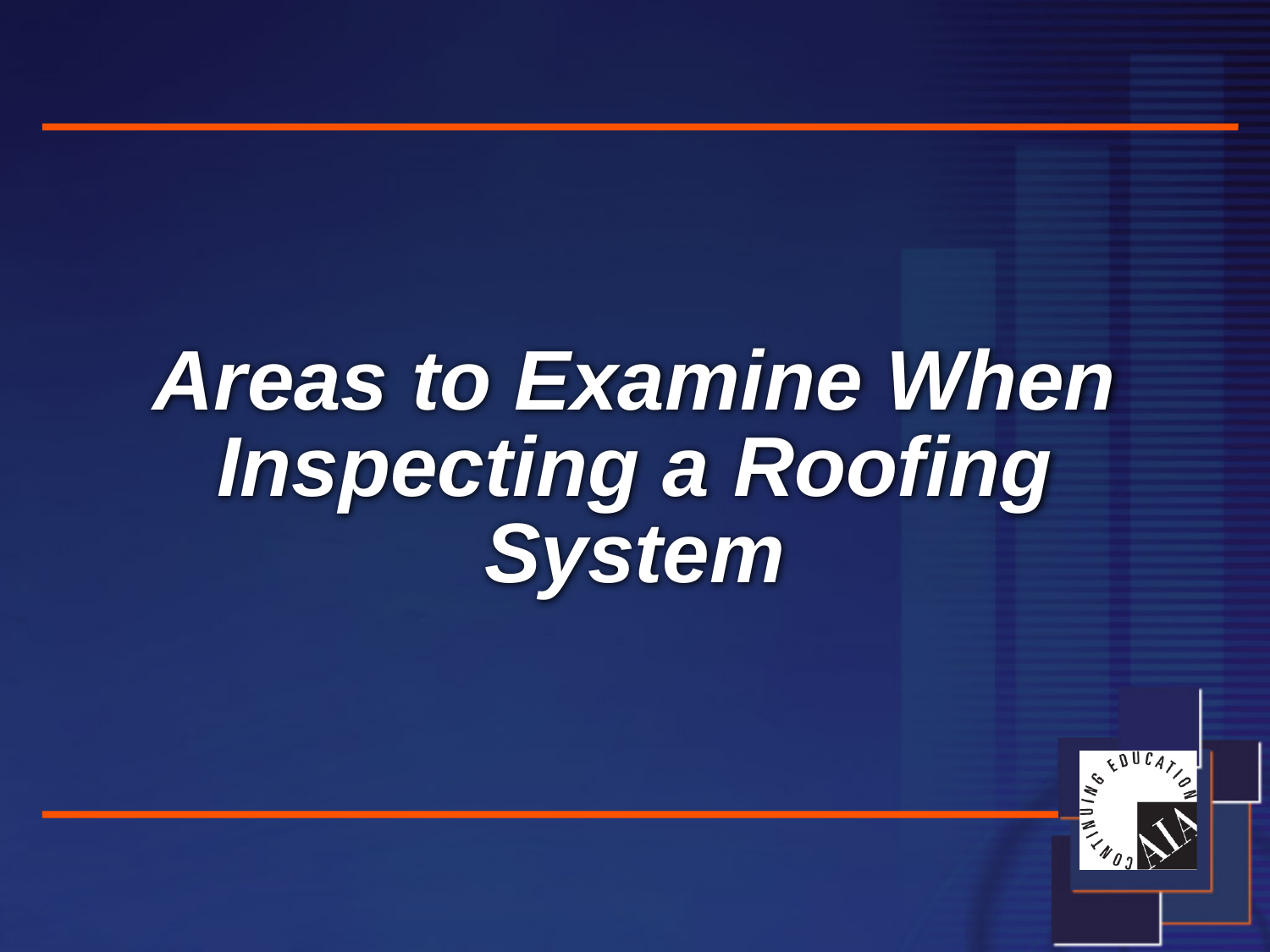

# Areas to Examine When Inspecting a Roofing System